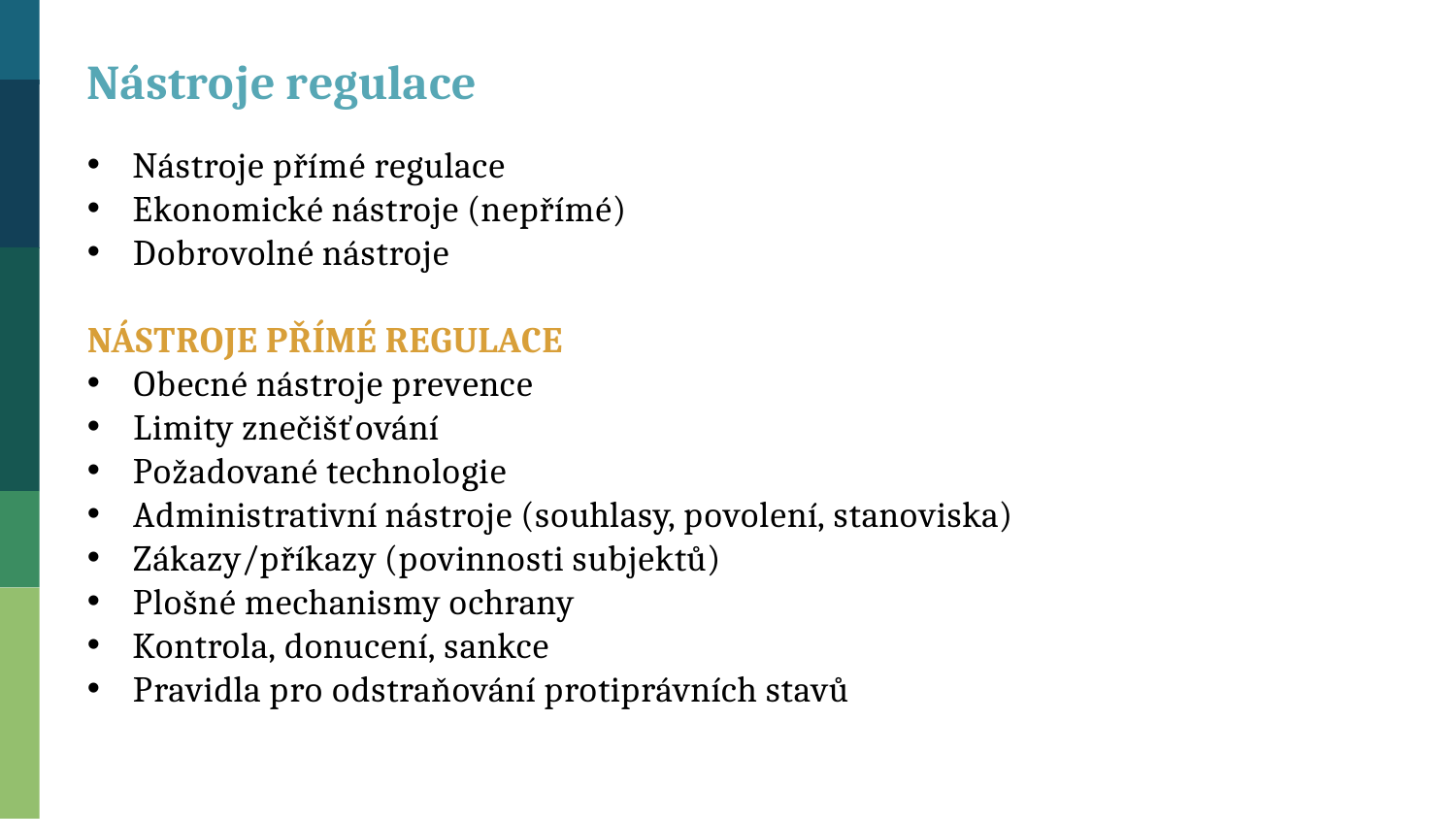

Nástroje regulace
Nástroje přímé regulace
Ekonomické nástroje (nepřímé)
Dobrovolné nástroje

NÁSTROJE PŘÍMÉ REGULACE
Obecné nástroje prevence
Limity znečišťování
Požadované technologie
Administrativní nástroje (souhlasy, povolení, stanoviska)
Zákazy/příkazy (povinnosti subjektů)
Plošné mechanismy ochrany
Kontrola, donucení, sankce
Pravidla pro odstraňování protiprávních stavů